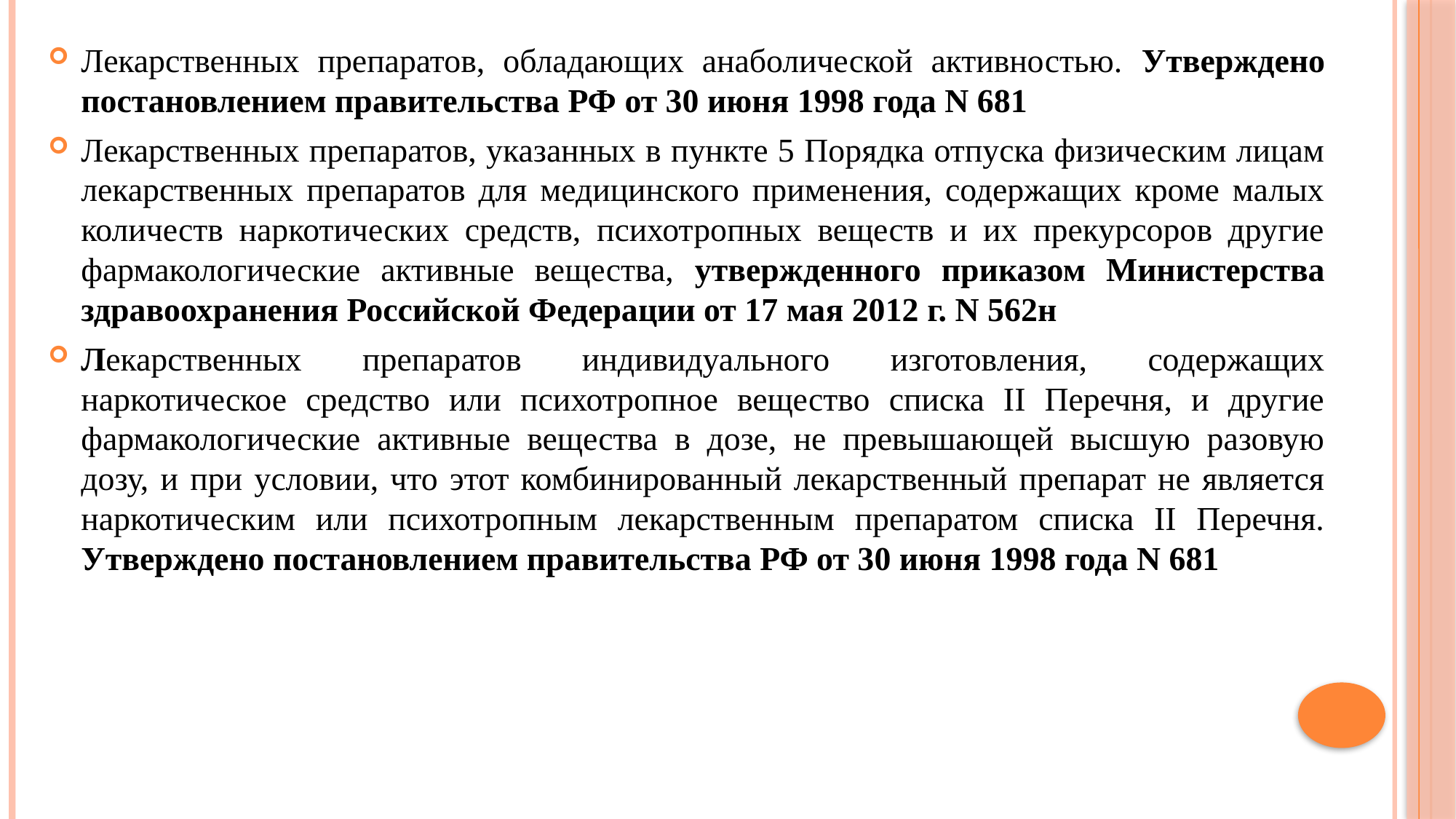

Лекарственных препаратов, обладающих анаболической активностью. Утверждено постановлением правительства РФ от 30 июня 1998 года N 681
Лекарственных препаратов, указанных в пункте 5 Порядка отпуска физическим лицам лекарственных препаратов для медицинского применения, содержащих кроме малых количеств наркотических средств, психотропных веществ и их прекурсоров другие фармакологические активные вещества, утвержденного приказом Министерства здравоохранения Российской Федерации от 17 мая 2012 г. N 562н
Лекарственных препаратов индивидуального изготовления, содержащих наркотическое средство или психотропное вещество списка II Перечня, и другие фармакологические активные вещества в дозе, не превышающей высшую разовую дозу, и при условии, что этот комбинированный лекарственный препарат не является наркотическим или психотропным лекарственным препаратом списка II Перечня. Утверждено постановлением правительства РФ от 30 июня 1998 года N 681